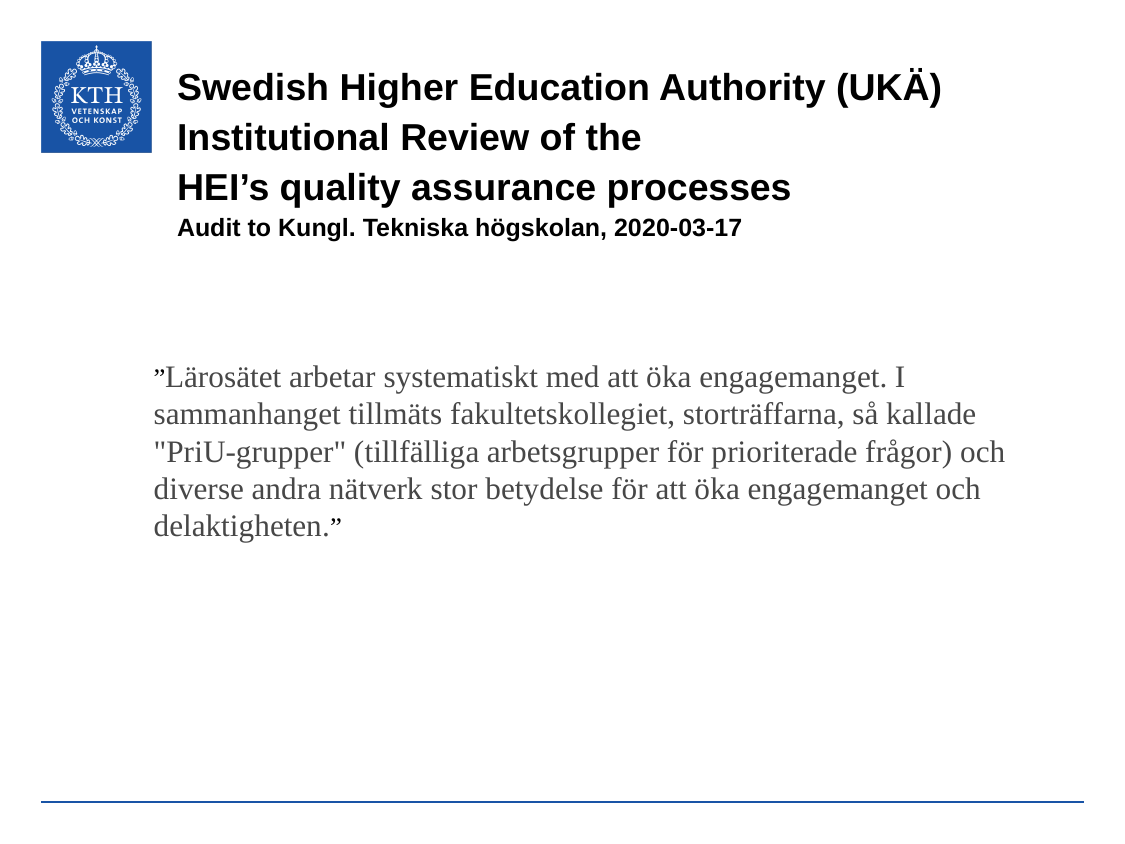

# Swedish Higher Education Authority (UKÄ) Institutional Review of the HEI’s quality assurance processes Audit to Kungl. Tekniska högskolan, 2020-03-17
”Lärosätet arbetar systematiskt med att öka engagemanget. I sammanhanget tillmäts fakultetskollegiet, storträffarna, så kallade "PriU-grupper" (tillfälliga arbetsgrupper för prioriterade frågor) och diverse andra nätverk stor betydelse för att öka engagemanget och delaktigheten.”
7